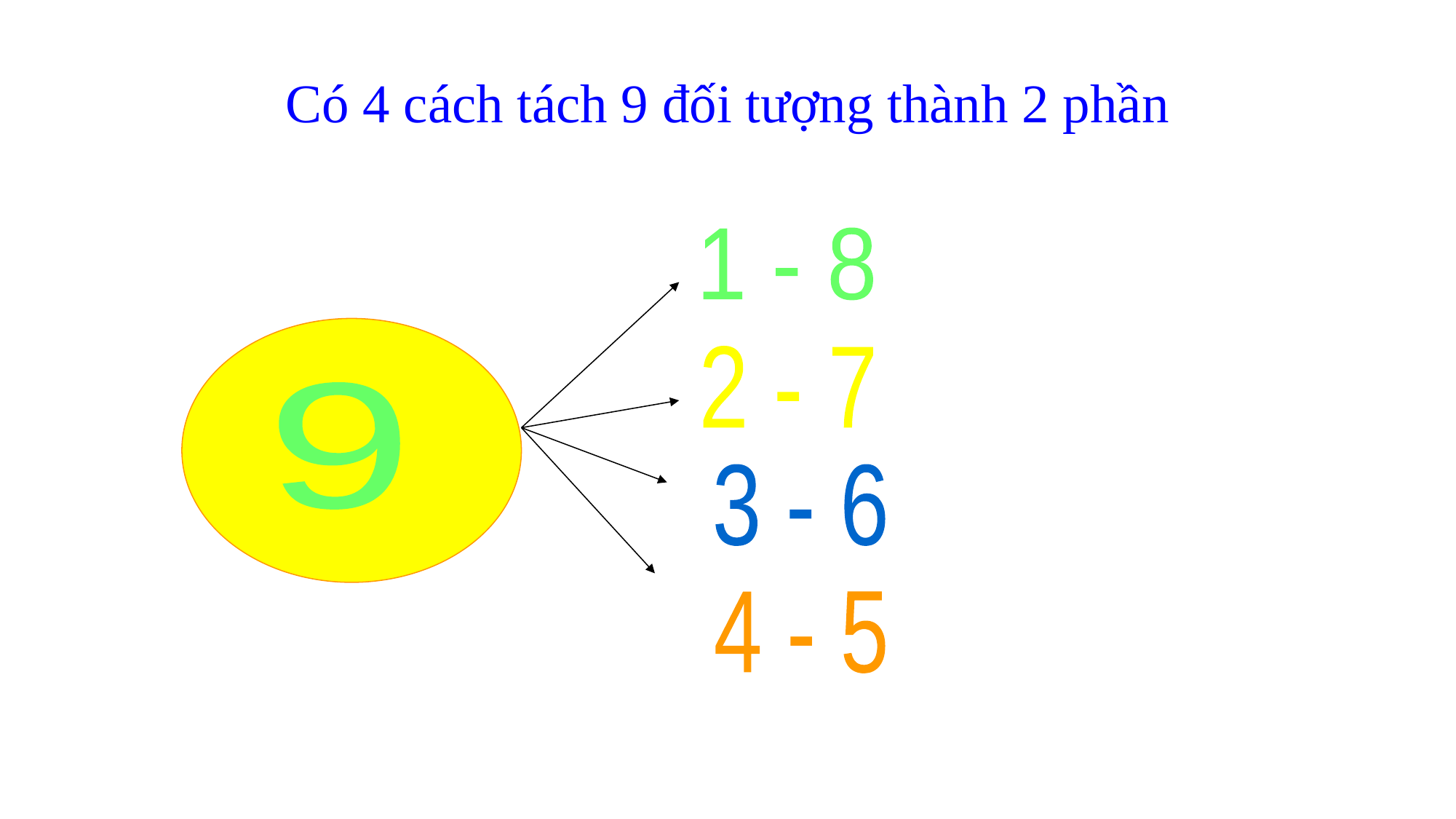

# Có 4 cách tách 9 đối tượng thành 2 phần
1 - 8

2 - 7
9

3 - 6
4 - 5